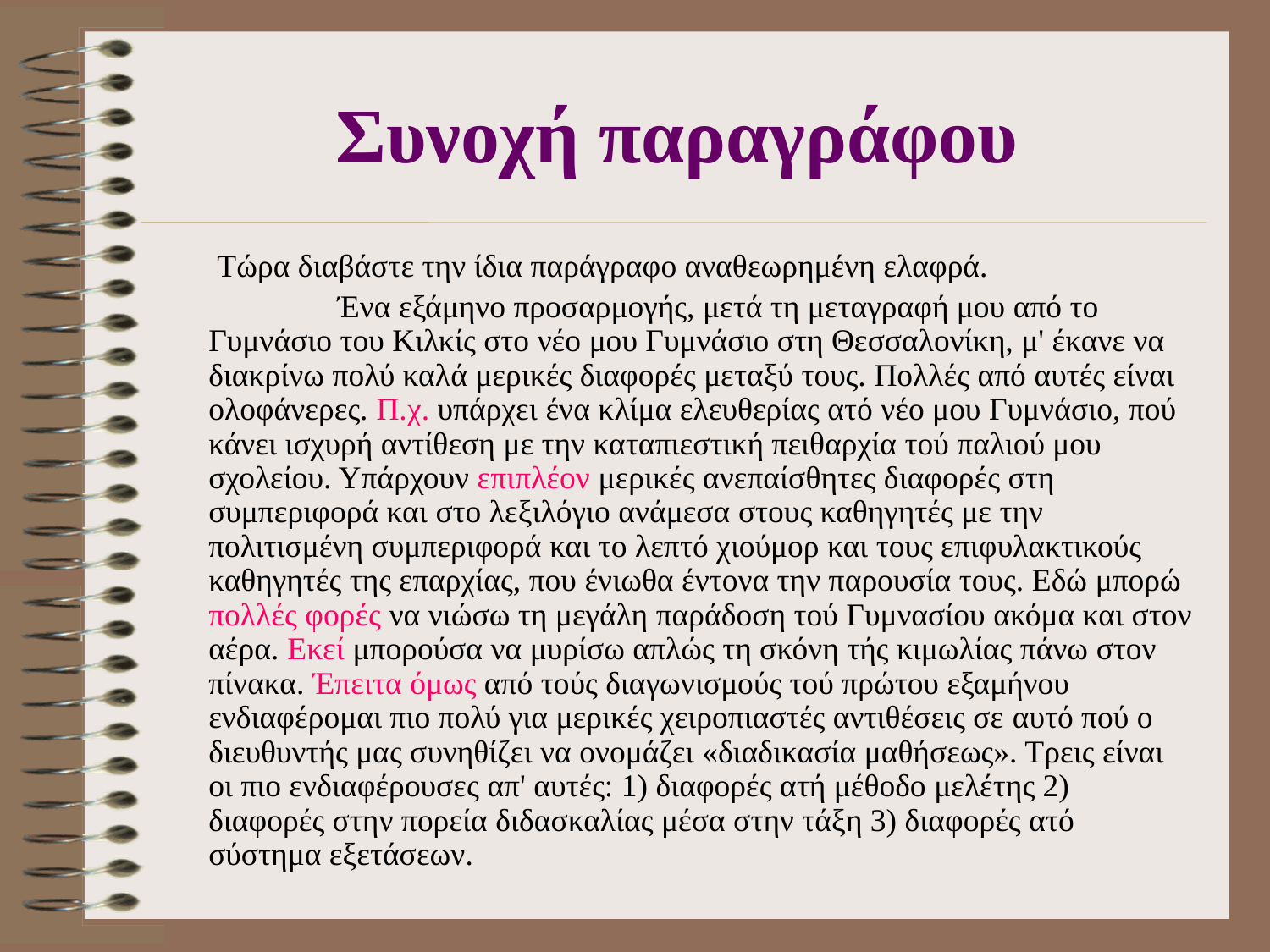

# Συνοχή παραγράφου
       Τώρα διαβάστε την ίδια παράγραφο αναθεωρημένη ελαφρά.
                      Ένα εξάμηνο προσαρμογής, μετά τη μεταγραφή μου από το Γυμνάσιο του Κιλκίς στο νέο μου Γυμνάσιο στη Θεσσαλονίκη, μ' έκανε να διακρίνω πολύ καλά μερικές διαφορές μεταξύ τους. Πολλές από αυτές είναι ολοφάνερες. Π.χ. υπάρχει ένα κλίμα ελευθερίας ατό νέο μου Γυμνάσιο, πού κάνει ισχυρή αντίθεση με την καταπιεστική πειθαρχία τού παλιού μου σχολείου. Υπάρχουν επιπλέον μερικές ανεπαίσθητες διαφορές στη συμπεριφορά και στο λεξιλόγιο ανάμεσα στους καθηγητές με την πολιτισμένη συμπεριφορά και το λεπτό χιούμορ και τους επιφυλακτικούς καθηγητές της επαρχίας, που ένιωθα έντονα την παρουσία τους. Εδώ μπορώ πολλές φορές να νιώσω τη μεγάλη παράδοση τού Γυμνασίου ακόμα και στον αέρα. Εκεί μπορούσα να μυρίσω απλώς τη σκόνη τής κιμωλίας πάνω στον πίνακα. Έπειτα όμως από τούς διαγωνισμούς τού πρώτου εξαμήνου ενδιαφέρομαι πιο πολύ για μερικές χειροπιαστές αντιθέσεις σε αυτό πού ο διευθυντής μας συνηθίζει να ονομάζει «διαδικασία μαθήσεως». Τρεις είναι οι πιο ενδιαφέρουσες απ' αυτές: 1) διαφορές ατή μέθοδο μελέτης 2) διαφορές στην πορεία διδασκαλίας μέσα στην τάξη 3) διαφορές ατό σύστημα εξετάσεων.